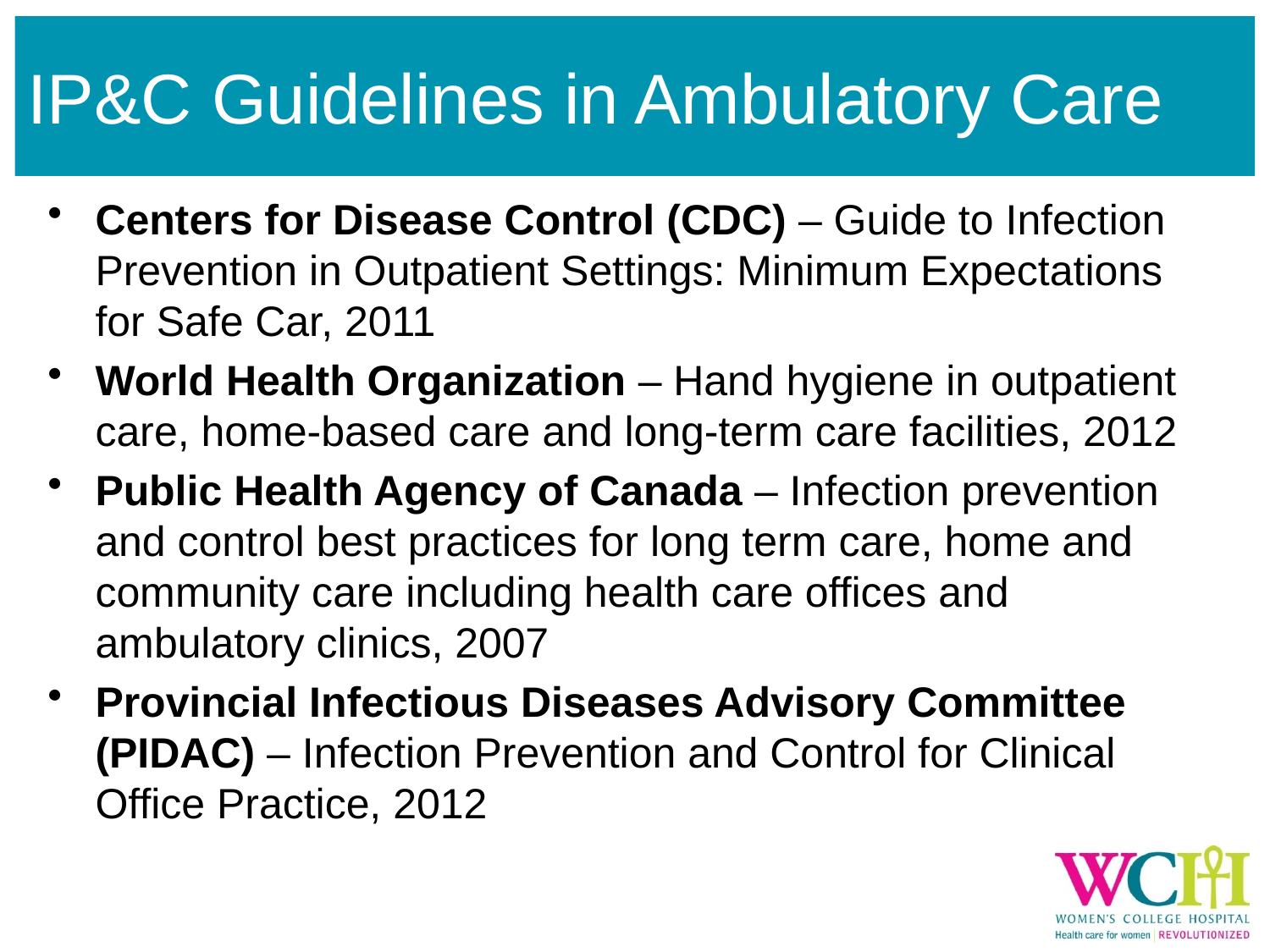

# IP&C Guidelines in Ambulatory Care
Centers for Disease Control (CDC) – Guide to Infection Prevention in Outpatient Settings: Minimum Expectations for Safe Car, 2011
World Health Organization – Hand hygiene in outpatient care, home-based care and long-term care facilities, 2012
Public Health Agency of Canada – Infection prevention and control best practices for long term care, home and community care including health care offices and ambulatory clinics, 2007
Provincial Infectious Diseases Advisory Committee (PIDAC) – Infection Prevention and Control for Clinical Office Practice, 2012